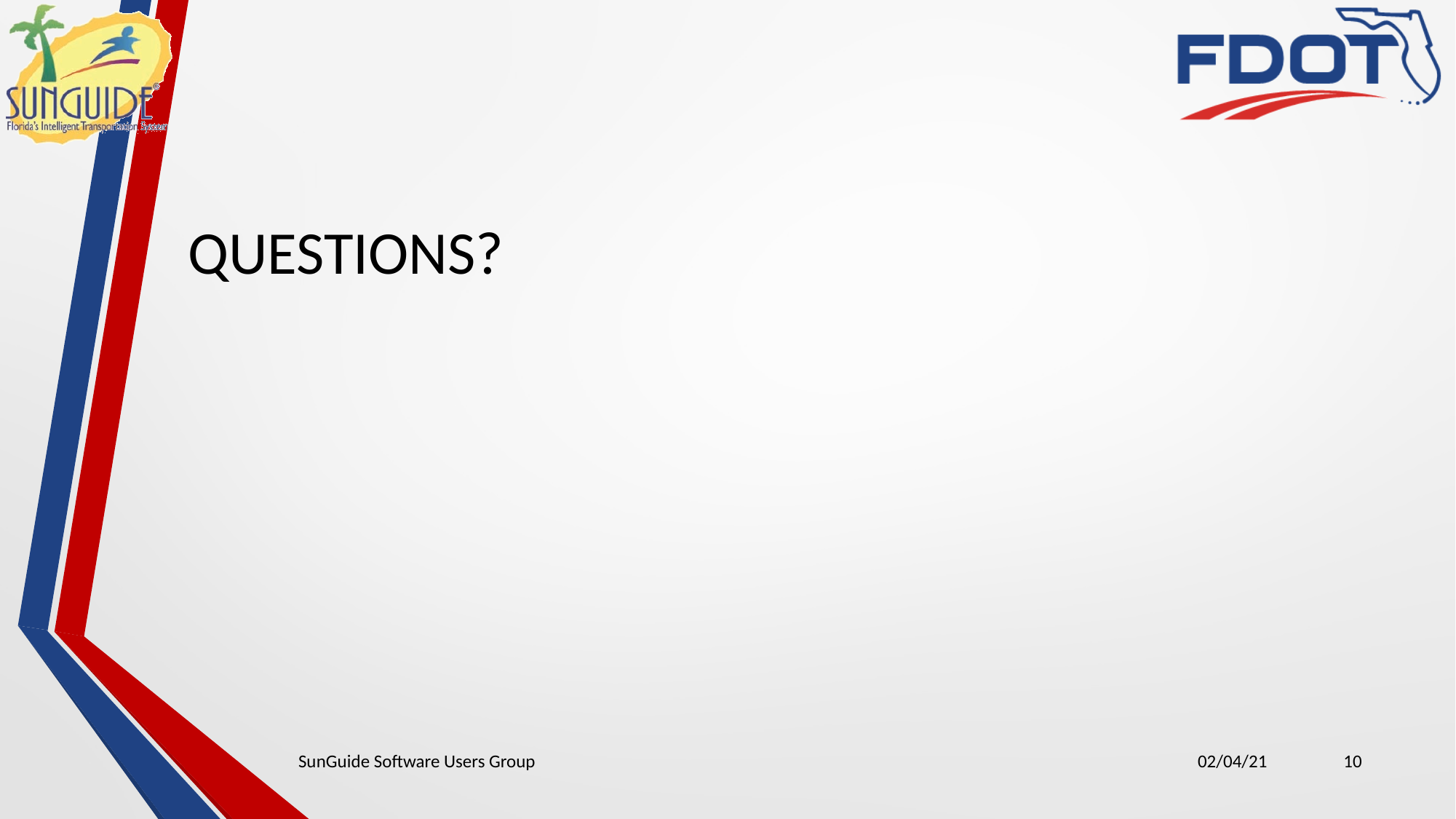

QUESTIONS?

SunGuide Software Users Group
02/04/21
10